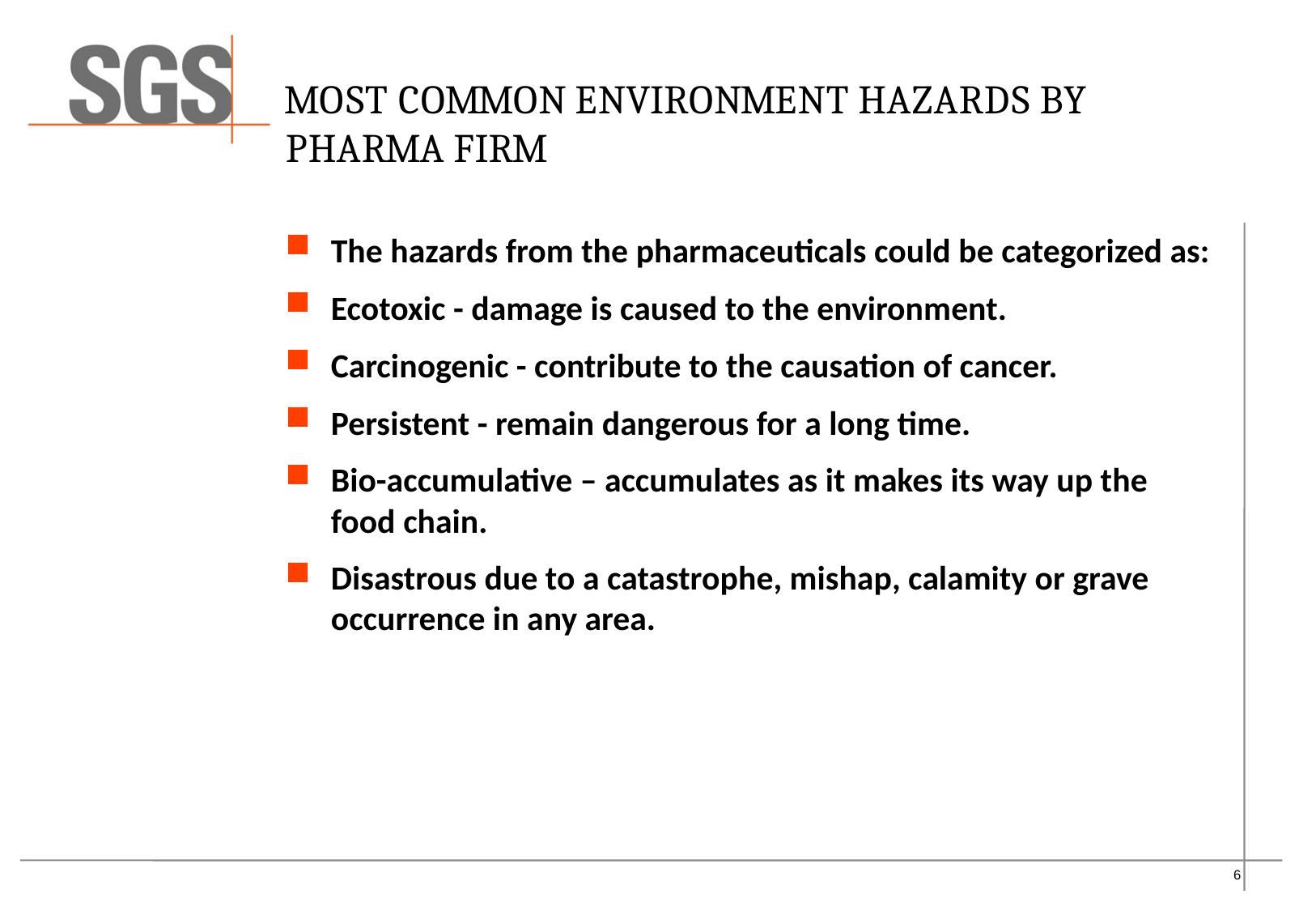

# Most Common Environment Hazards by Pharma Firm
The hazards from the pharmaceuticals could be categorized as:
Ecotoxic - damage is caused to the environment.
Carcinogenic - contribute to the causation of cancer.
Persistent - remain dangerous for a long time.
Bio-accumulative – accumulates as it makes its way up the food chain.
Disastrous due to a catastrophe, mishap, calamity or grave occurrence in any area.